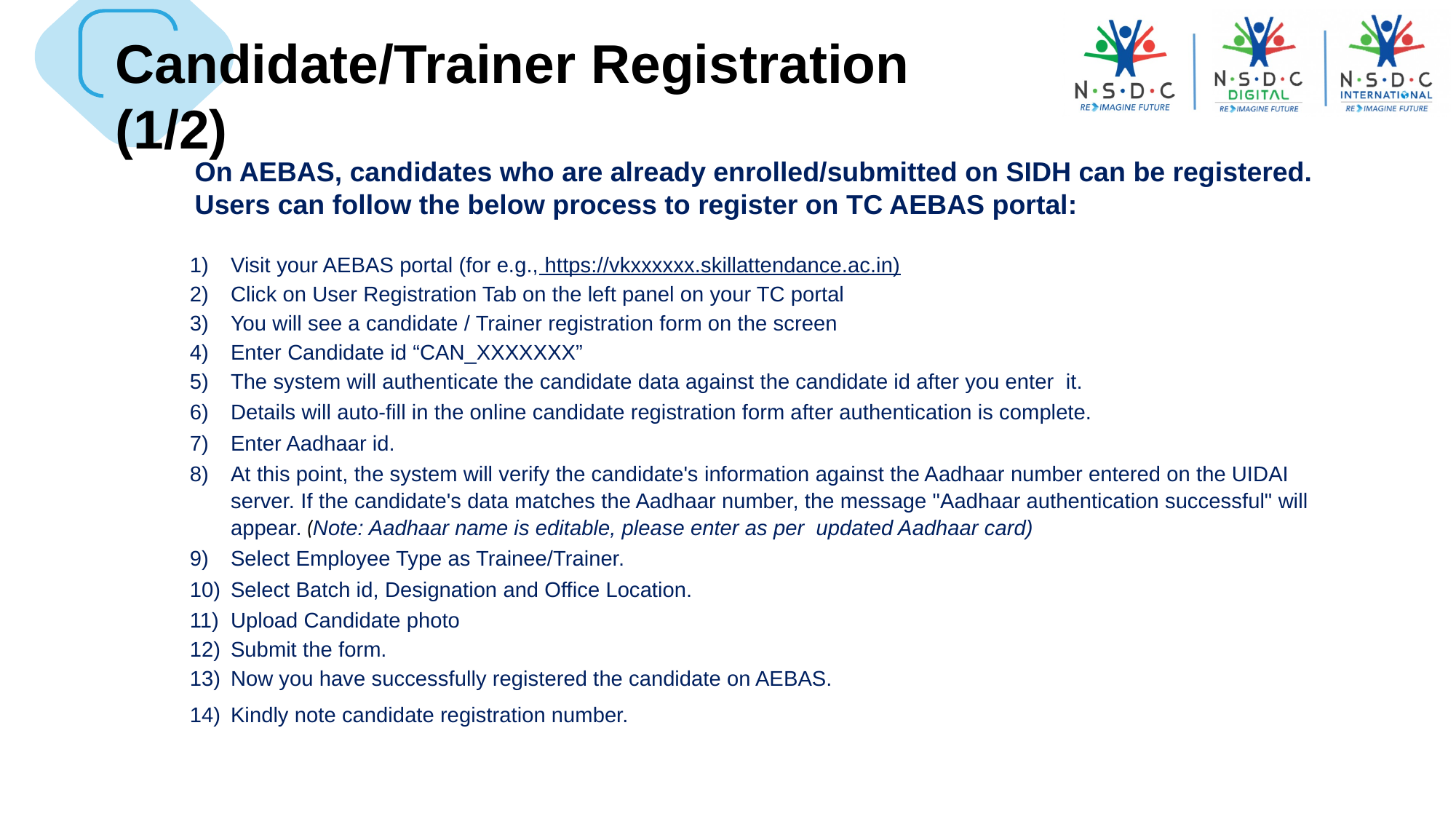

Candidate/Trainer Registration (1/2)
On AEBAS, candidates who are already enrolled/submitted on SIDH can be registered. Users can follow the below process to register on TC AEBAS portal:
Visit your AEBAS portal (for e.g., https://vkxxxxxx.skillattendance.ac.in)
Click on User Registration Tab on the left panel on your TC portal
You will see a candidate / Trainer registration form on the screen
Enter Candidate id “CAN_XXXXXXX”
The system will authenticate the candidate data against the candidate id after you enter  it.
Details will auto-fill in the online candidate registration form after authentication is complete.
Enter Aadhaar id.
At this point, the system will verify the candidate's information against the Aadhaar number entered on the UIDAI server. If the candidate's data matches the Aadhaar number, the message "Aadhaar authentication successful" will appear. (Note: Aadhaar name is editable, please enter as per  updated Aadhaar card)
Select Employee Type as Trainee/Trainer.
Select Batch id, Designation and Office Location.
Upload Candidate photo
Submit the form.
Now you have successfully registered the candidate on AEBAS.
Kindly note candidate registration number.